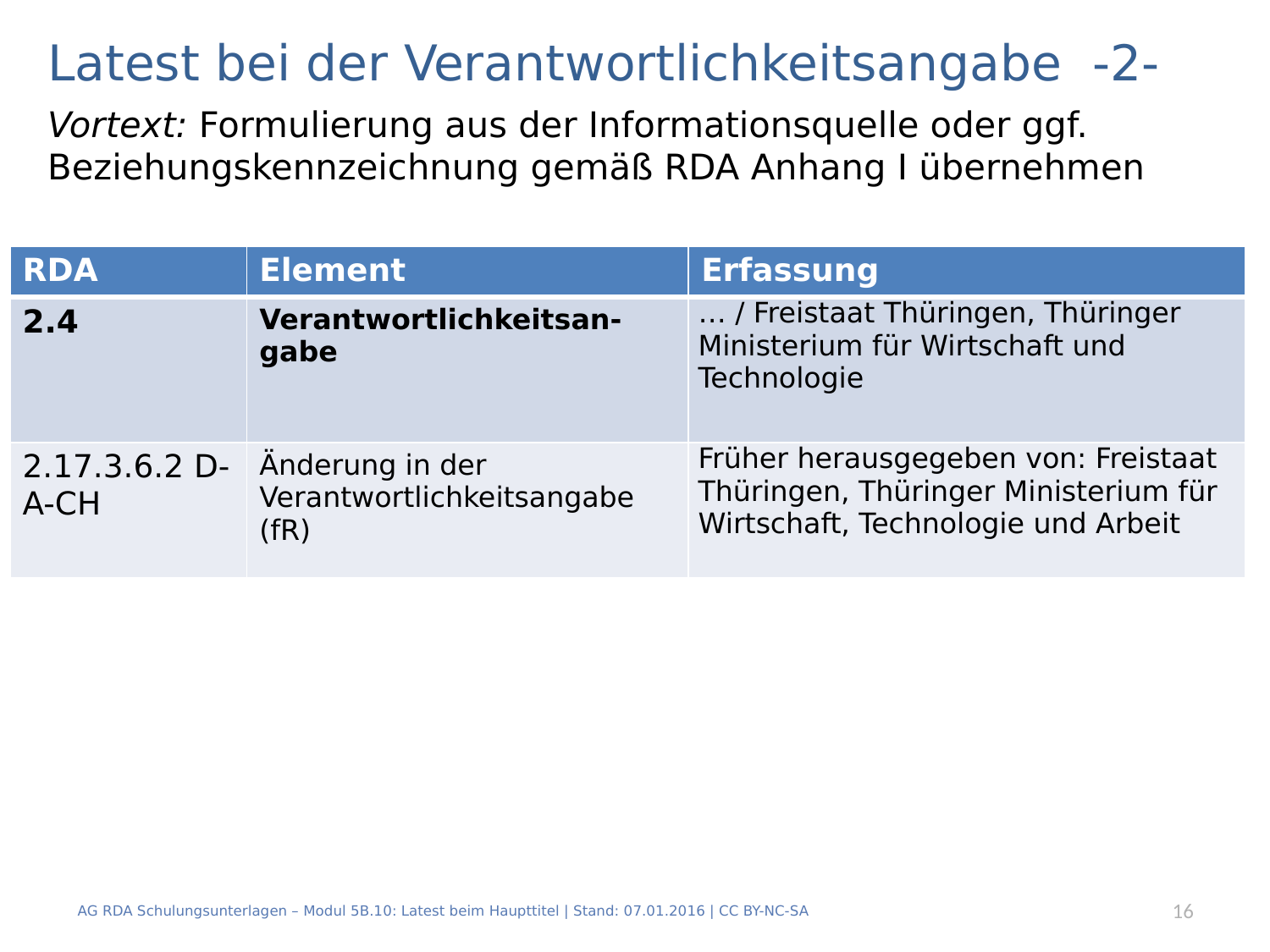

# Latest bei der Verantwortlichkeitsangabe  -2-
Vortext: Formulierung aus der Informationsquelle oder ggf. Beziehungskennzeichnung gemäß RDA Anhang I übernehmen
| RDA | Element | Erfassung |
| --- | --- | --- |
| 2.4 | Verantwortlichkeitsan-gabe | … / Freistaat Thüringen, Thüringer Ministerium für Wirtschaft und Technologie |
| 2.17.3.6.2 D-A-CH | Änderung in der Verantwortlichkeitsangabe (fR) | Früher herausgegeben von: Freistaat Thüringen, Thüringer Ministerium für Wirtschaft, Technologie und Arbeit |
AG RDA Schulungsunterlagen – Modul 5B.10: Latest beim Haupttitel | Stand: 07.01.2016 | CC BY-NC-SA
16